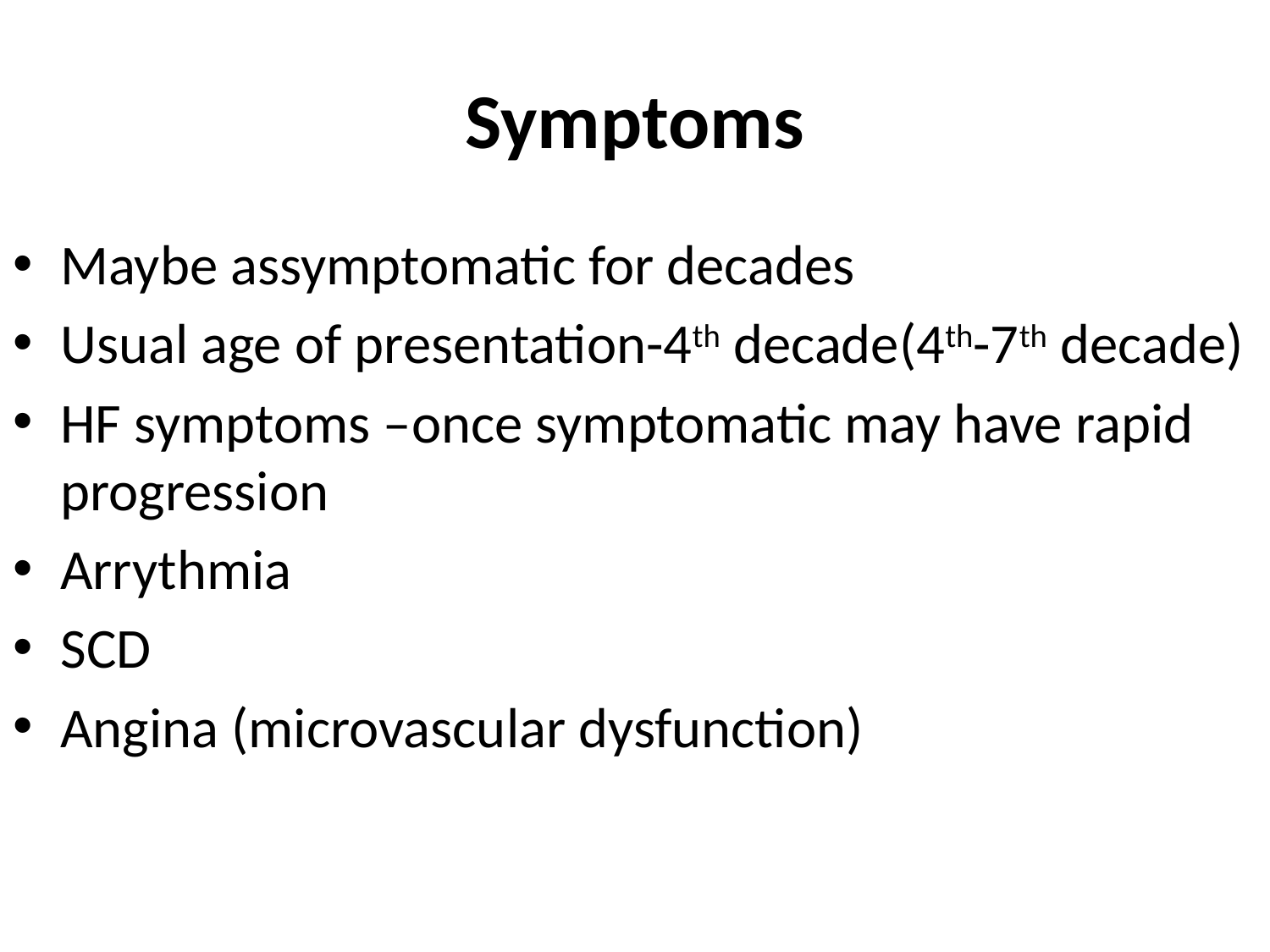

# Symptoms
Maybe assymptomatic for decades
Usual age of presentation-4th decade(4th-7th decade)
HF symptoms –once symptomatic may have rapid progression
Arrythmia
SCD
Angina (microvascular dysfunction)